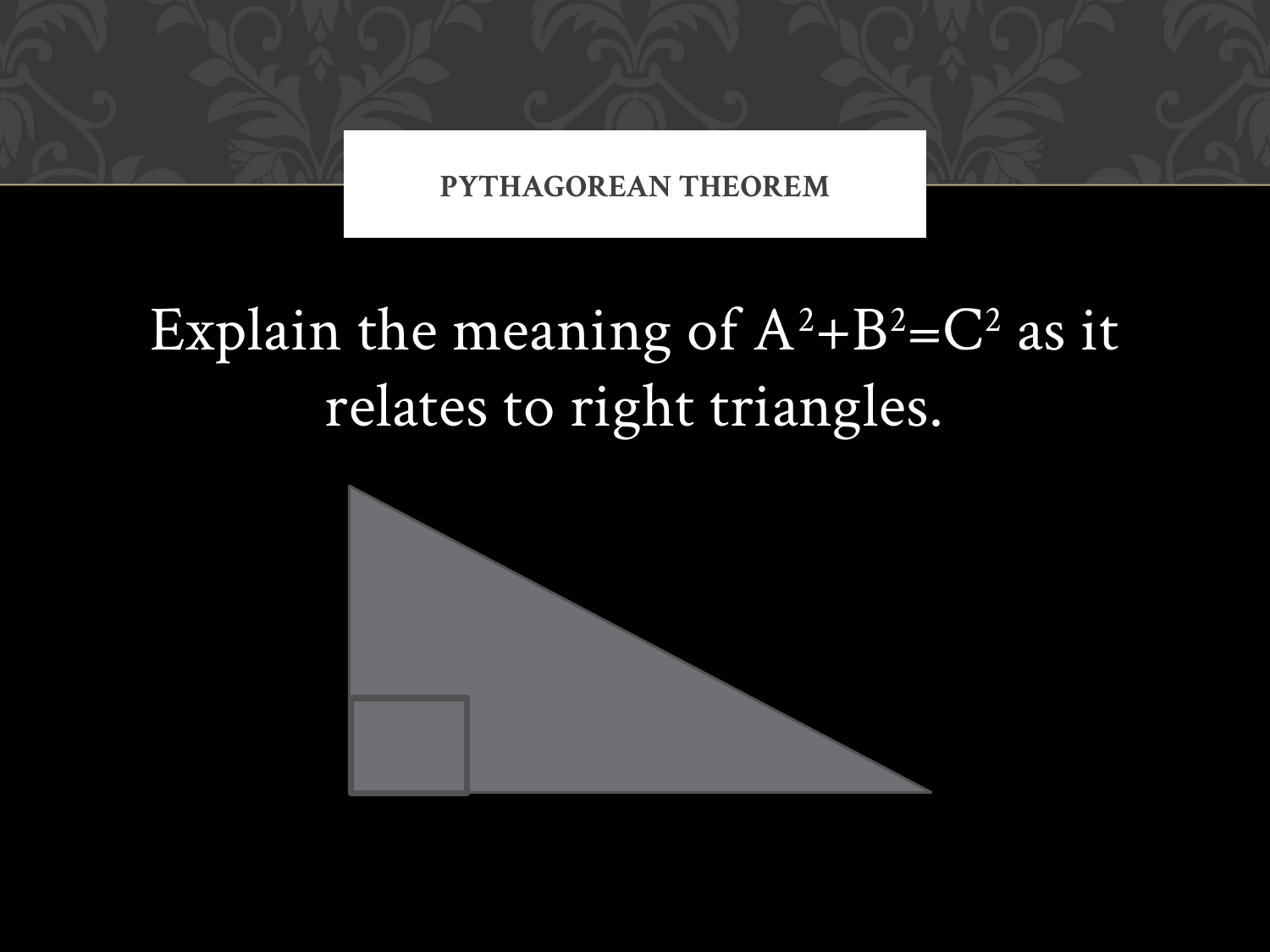

# Pythagorean Theorem
Explain the meaning of A2+B2=C2 as it relates to right triangles.